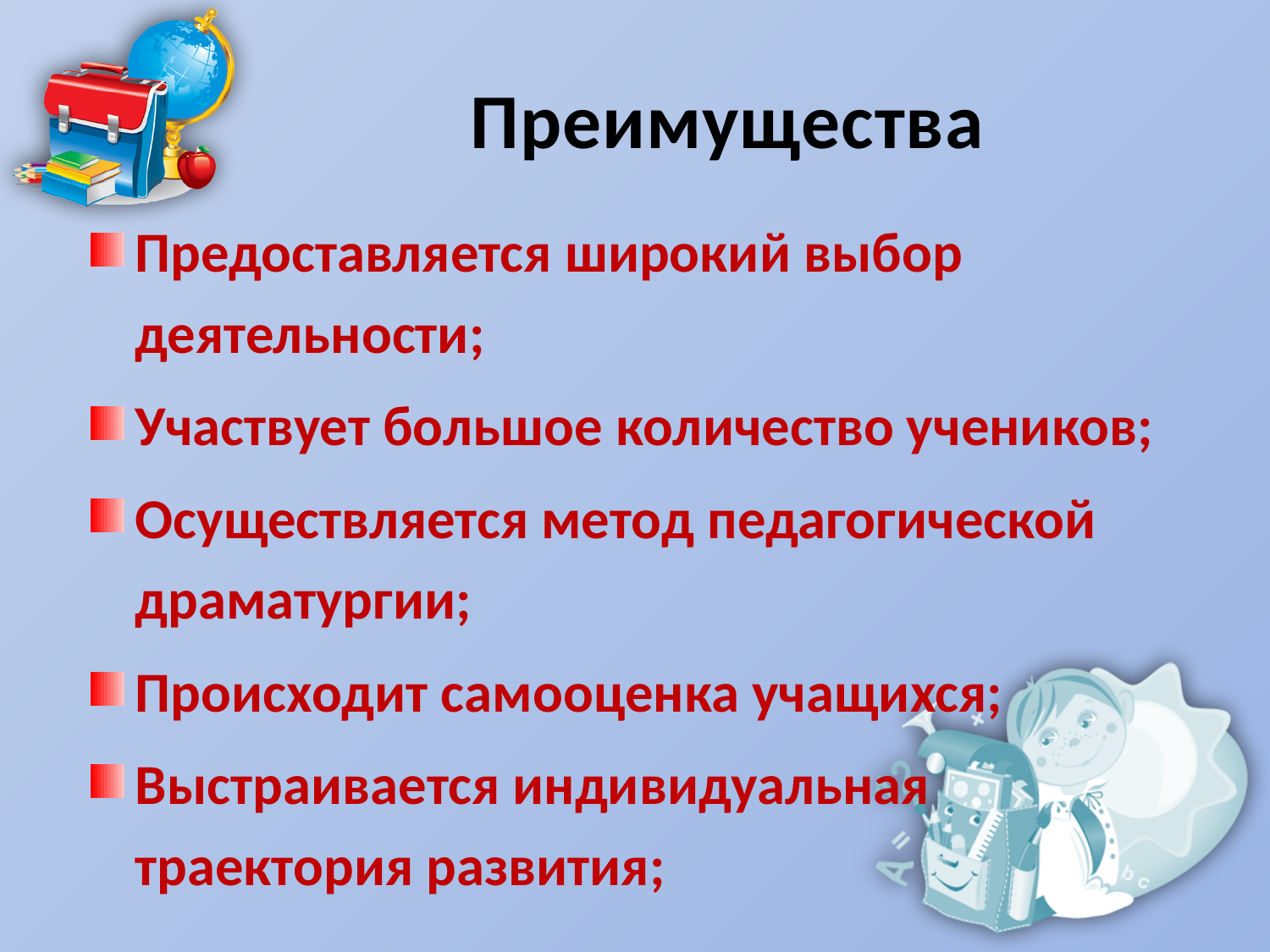

# Преимущества
Предоставляется широкий выбор деятельности;
Участвует большое количество учеников;
Осуществляется метод педагогической драматургии;
Происходит самооценка учащихся;
Выстраивается индивидуальная траектория развития;